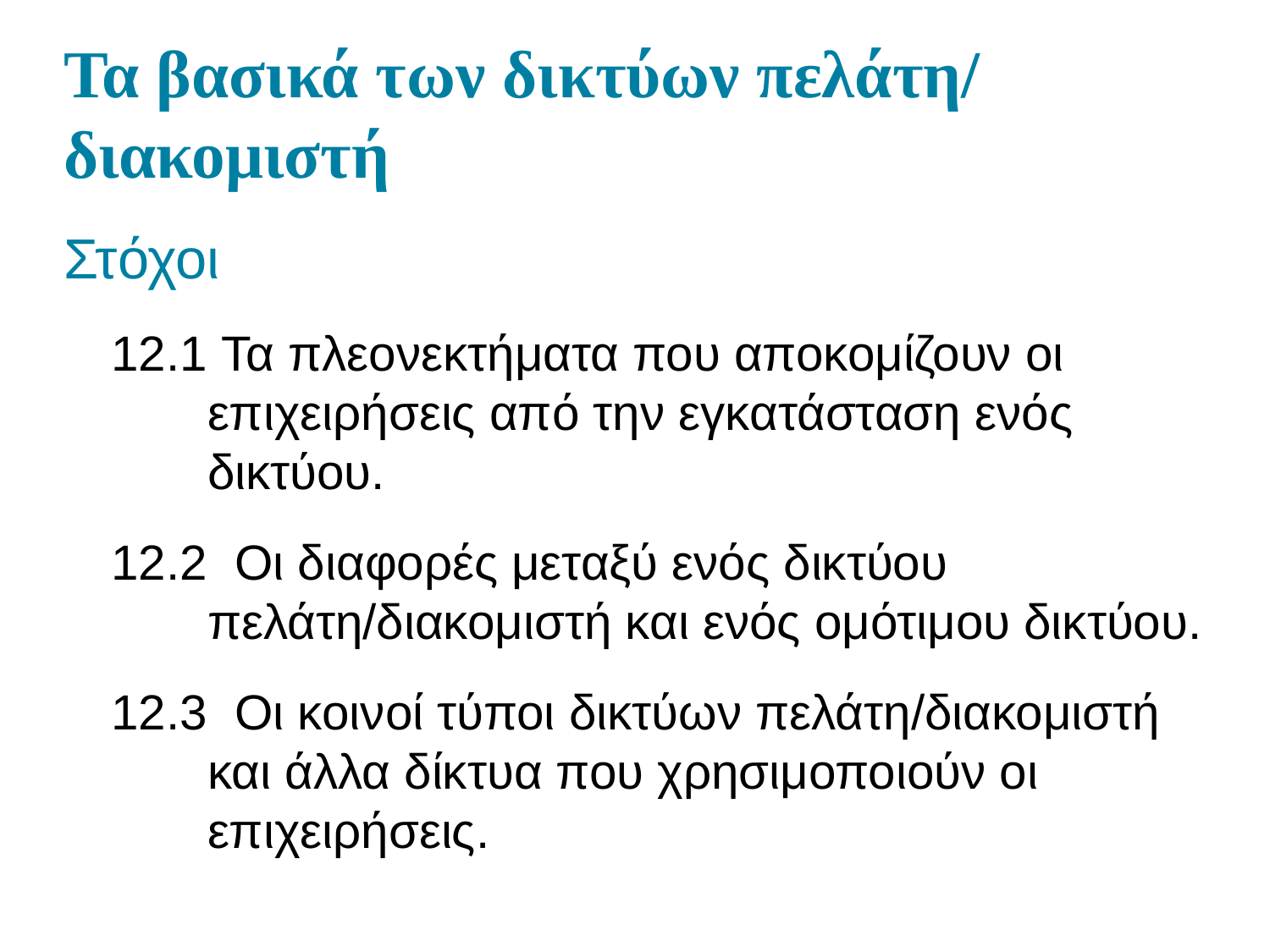

# Τα βασικά των δικτύων πελάτη/ διακομιστή
Στόχοι
12.1 Τα πλεονεκτήματα που αποκομίζουν οι επιχειρήσεις από την εγκατάσταση ενός δικτύου.
12.2  Οι διαφορές μεταξύ ενός δικτύου πελάτη/διακομιστή και ενός ομότιμου δικτύου.
12.3  Οι κοινοί τύποι δικτύων πελάτη/διακομιστή και άλλα δίκτυα που χρησιμοποιούν οι επιχειρήσεις.